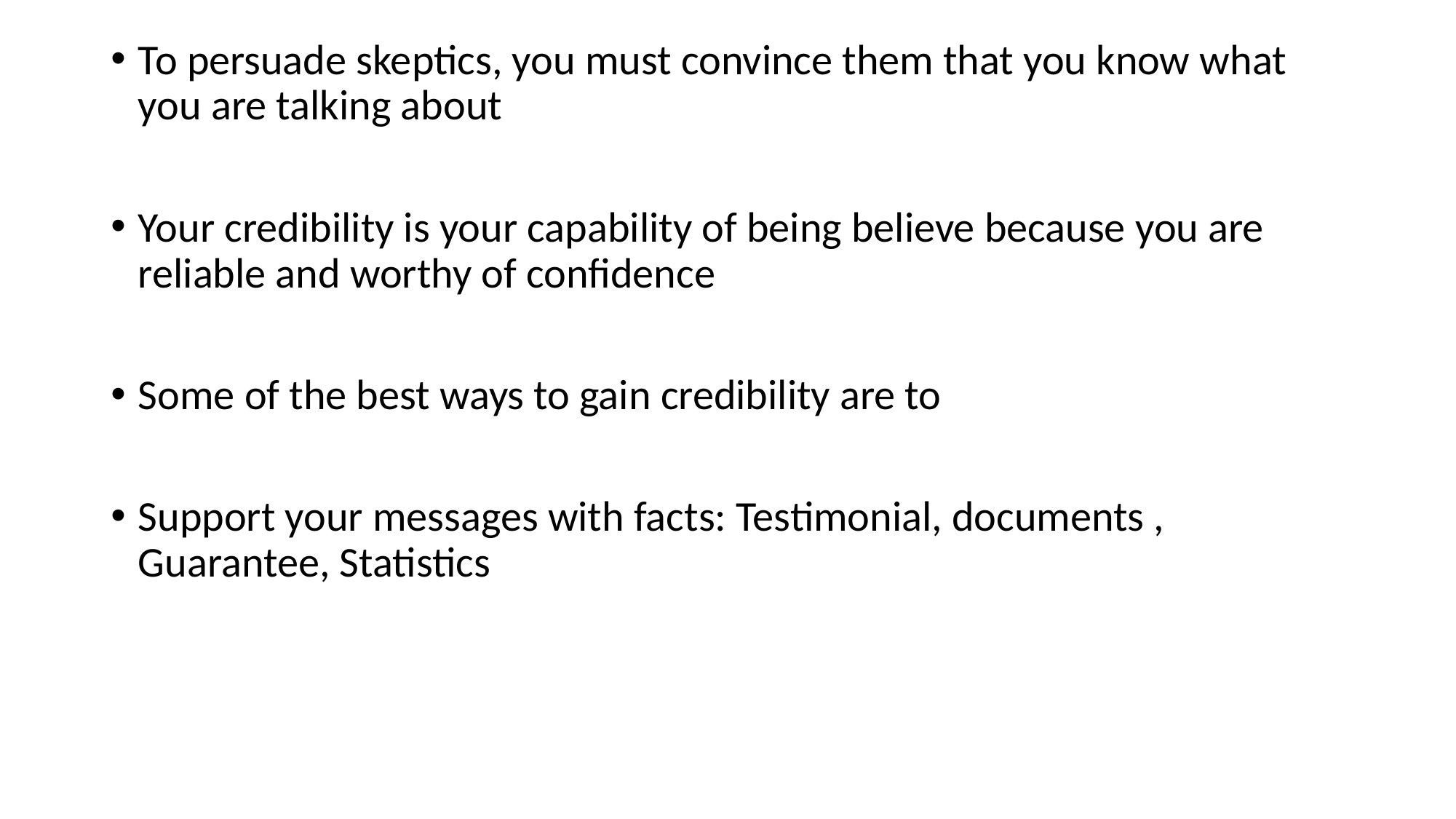

To persuade skeptics, you must convince them that you know what you are talking about

Your credibility is your capability of being believe because you are reliable and worthy of confidence

Some of the best ways to gain credibility are to

Support your messages with facts: Testimonial, documents , Guarantee, Statistics